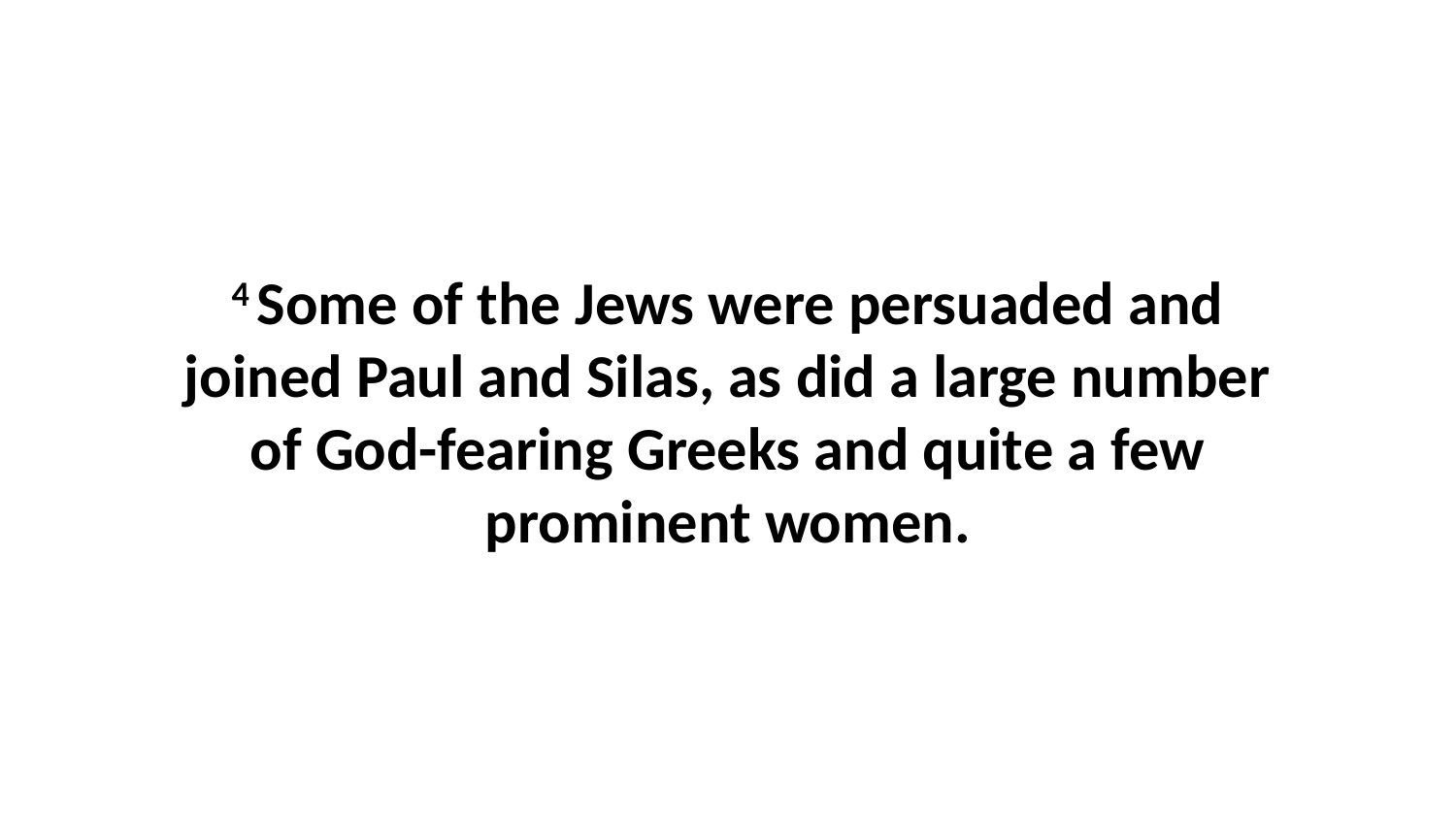

4 Some of the Jews were persuaded and joined Paul and Silas, as did a large number of God-fearing Greeks and quite a few prominent women.